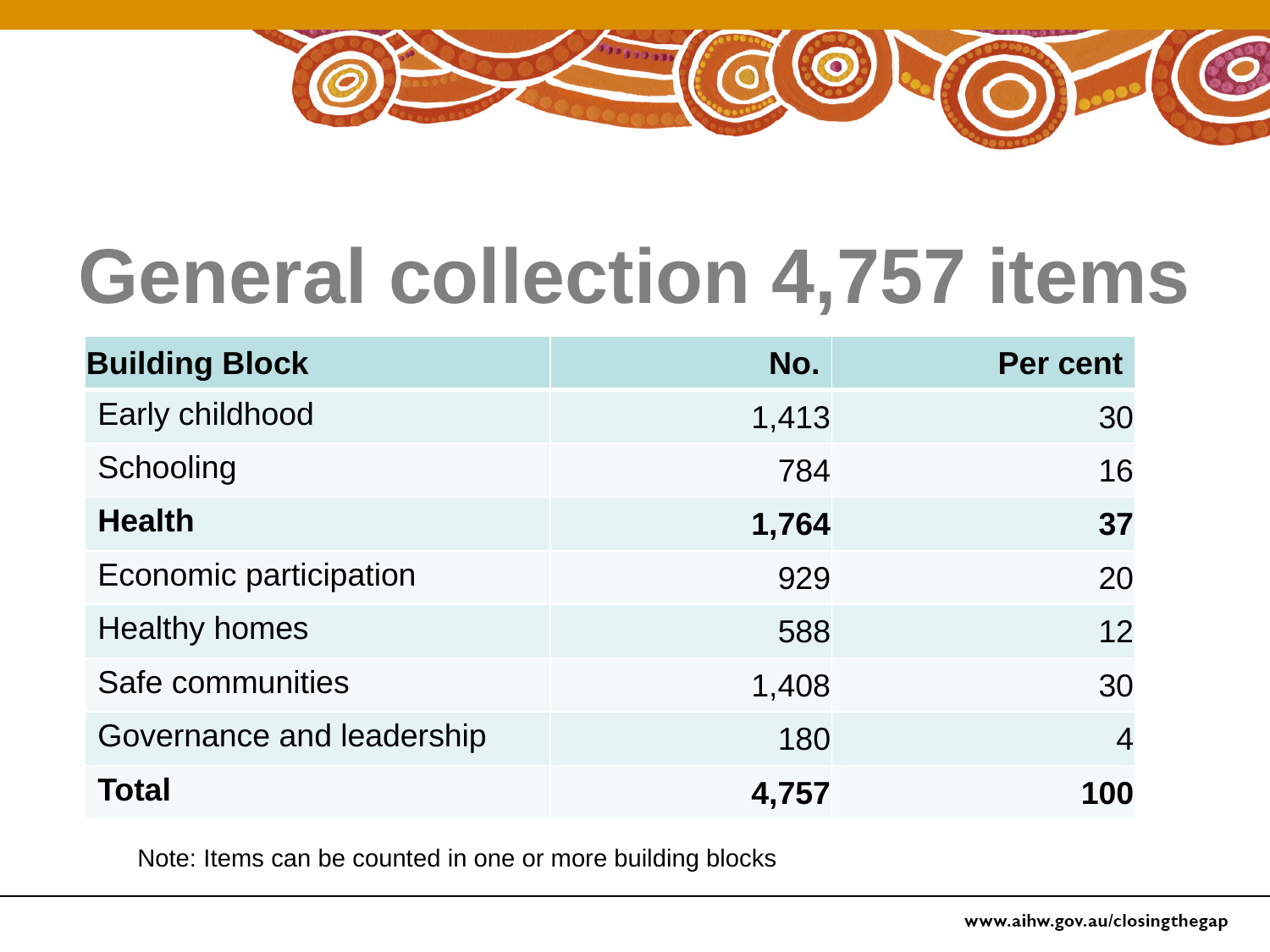

# General collection 4,757 items
| Building Block | No. | Per cent |
| --- | --- | --- |
| Early childhood | 1,413 | 30 |
| Schooling | 784 | 16 |
| Health | 1,764 | 37 |
| Economic participation | 929 | 20 |
| Healthy homes | 588 | 12 |
| Safe communities | 1,408 | 30 |
| Governance and leadership | 180 | 4 |
| Total | 4,757 | 100 |
Note: Items can be counted in one or more building blocks